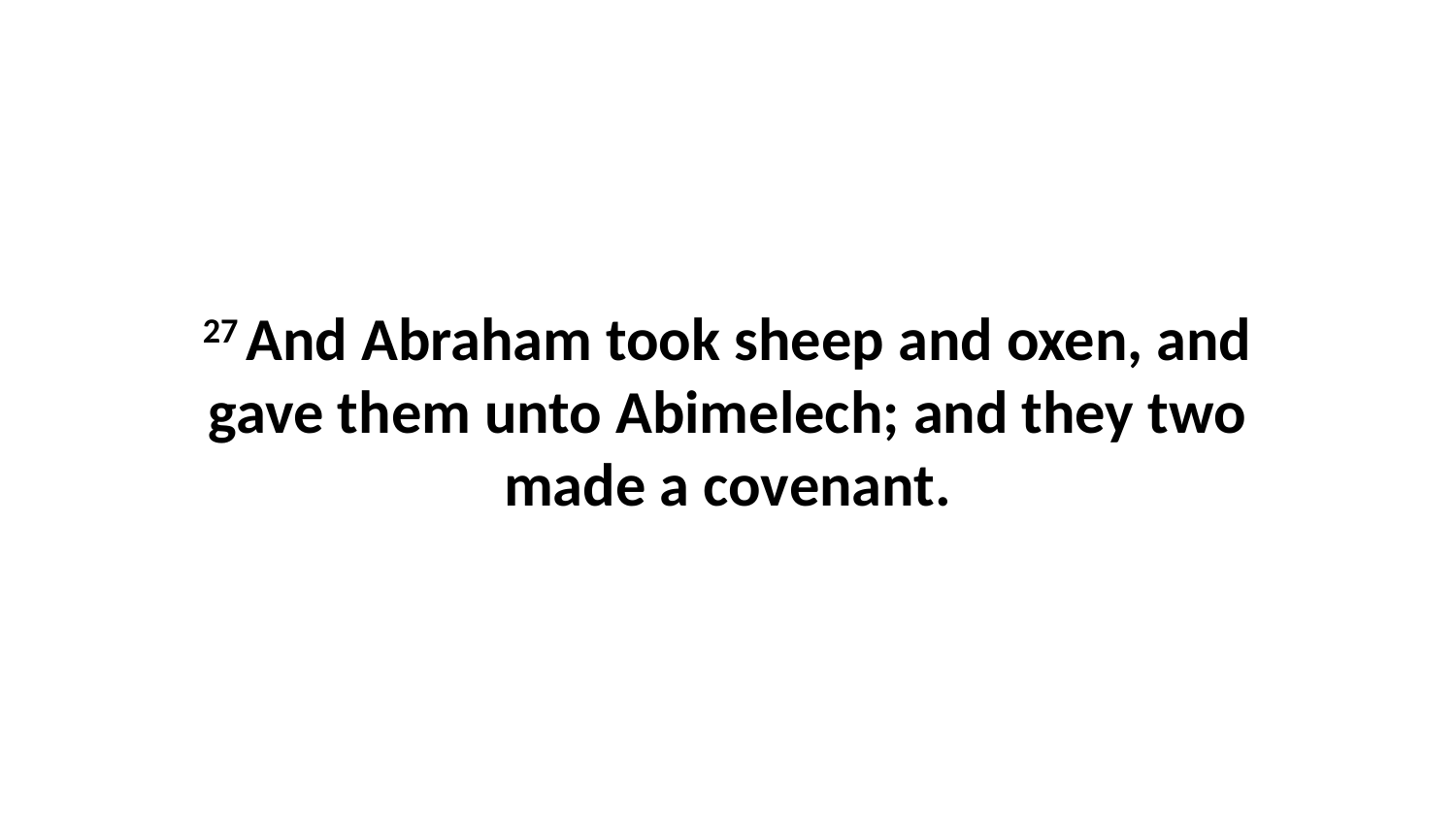

27 And Abraham took sheep and oxen, and gave them unto Abimelech; and they two made a covenant.